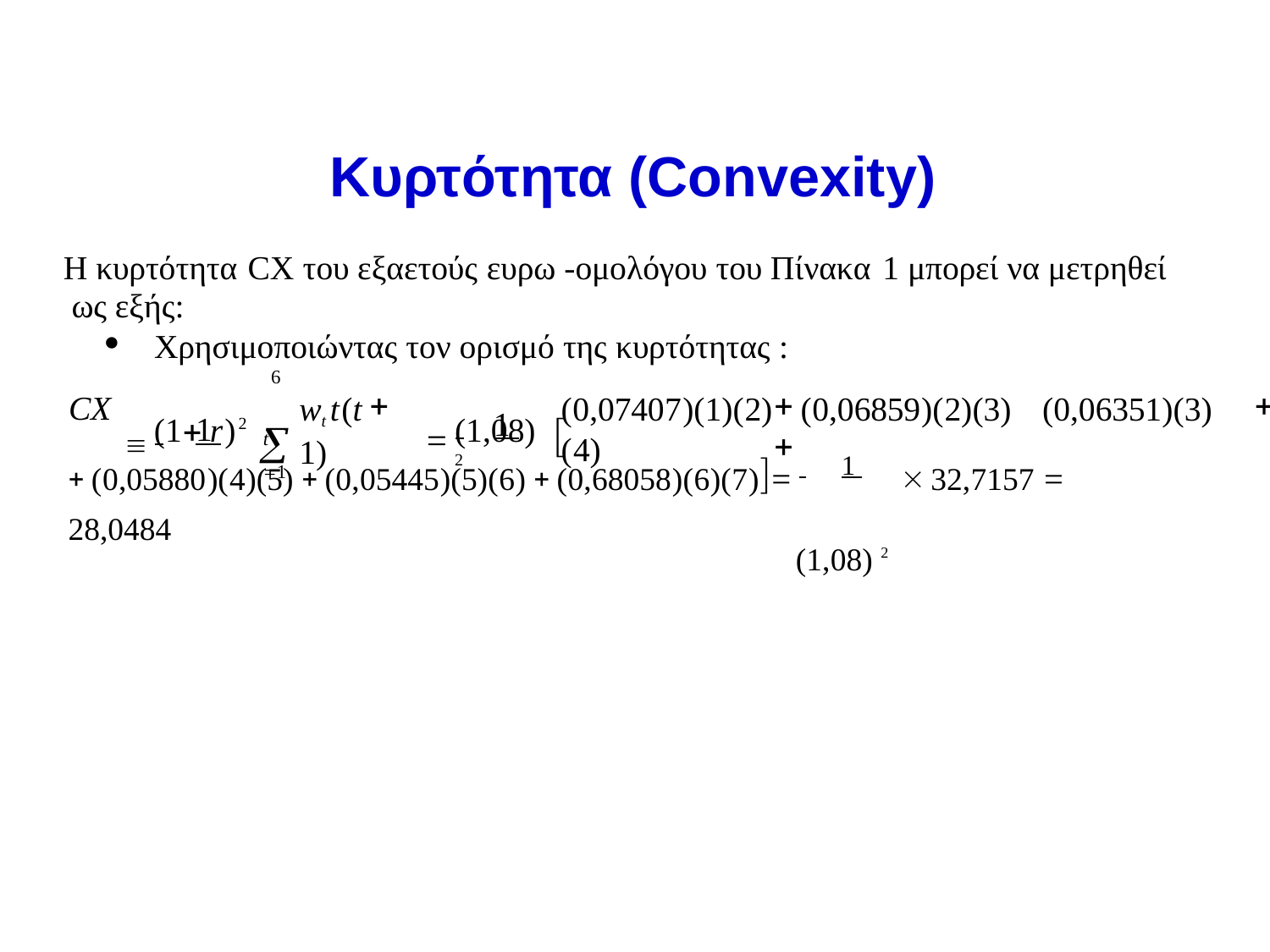

# Κυρτότητα (Convexity)
Η κυρτότητα CX του εξαετούς ευρω -ομολόγου του Πίνακα 1 μπορεί να μετρηθεί ως εξής:
•
CX
Χρησιμοποιώντας τον ορισμό της κυρτότητας :
6
≡  	1 	∑
=  	1 	[
+
+	+
+
wtt(t	1)
(0,07407)(1)(2)	(0,06859)(2)(3)	(0,06351)(3)(4)
(1	r)2
(1,08)2
+
t =1
+ (0,05880)(4)(5) + (0,05445)(5)(6) + (0,68058)(6)(7)]=  	1 	× 32,7157 = 28,0484
(1,08) 2